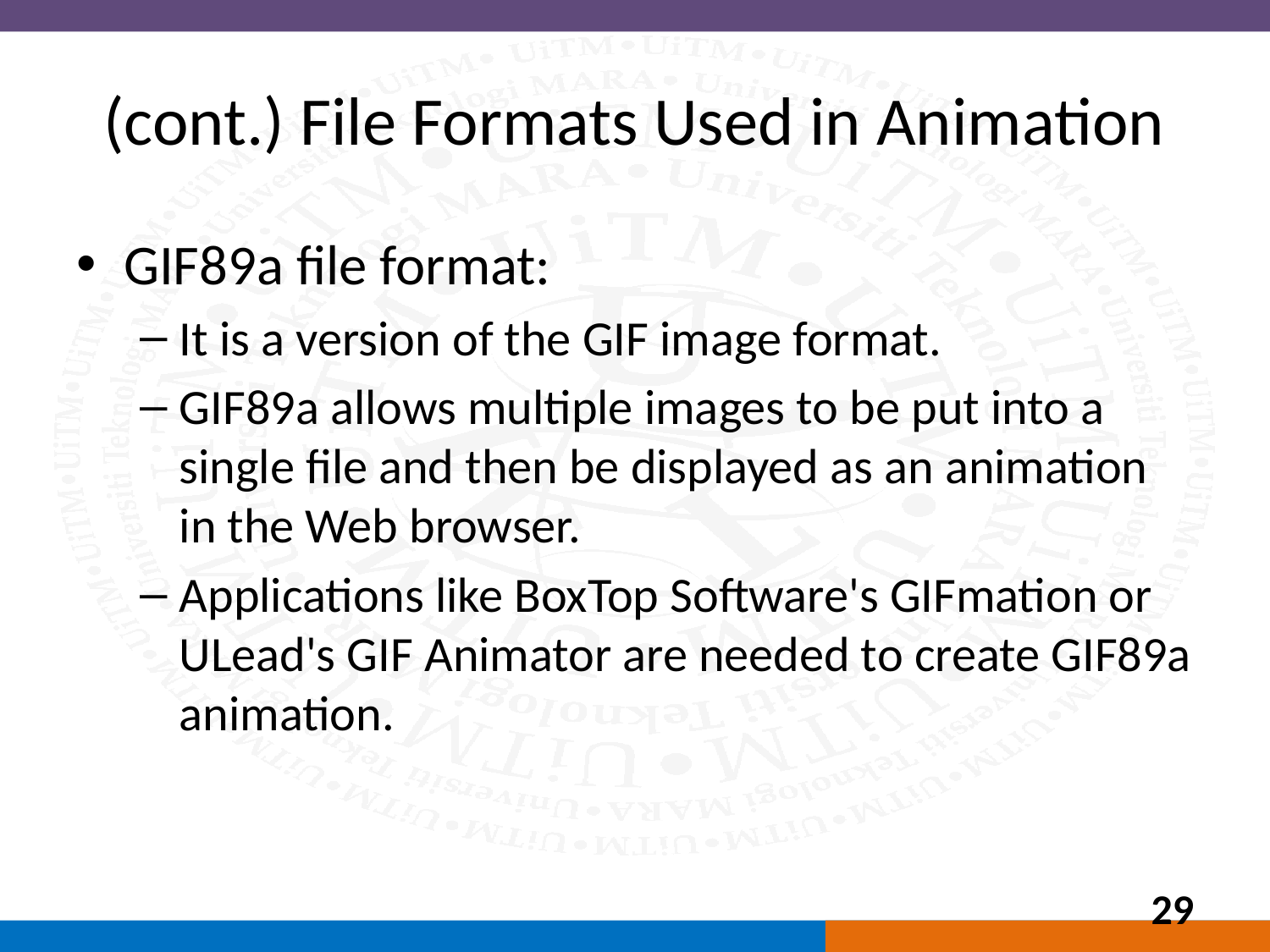

# (cont.) File Formats Used in Animation
GIF89a file format:
It is a version of the GIF image format.
GIF89a allows multiple images to be put into a single file and then be displayed as an animation in the Web browser.
Applications like BoxTop Software's GIFmation or ULead's GIF Animator are needed to create GIF89a animation.

29